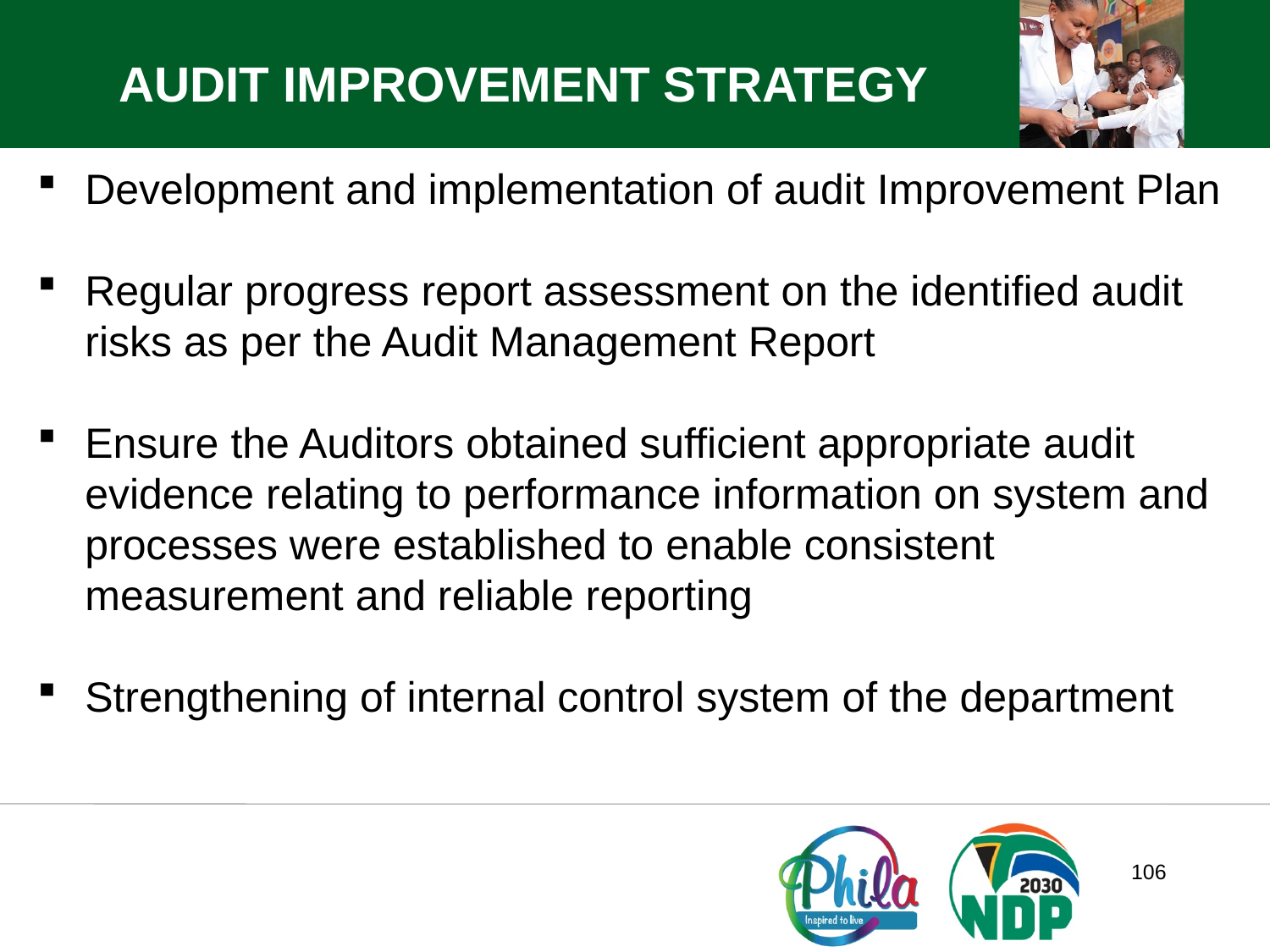

AUDIT IMPROVEMENT STRATEGY
Development and implementation of audit Improvement Plan

Regular progress report assessment on the identified audit risks as per the Audit Management Report

Ensure the Auditors obtained sufficient appropriate audit evidence relating to performance information on system and processes were established to enable consistent measurement and reliable reporting

Strengthening of internal control system of the department
106